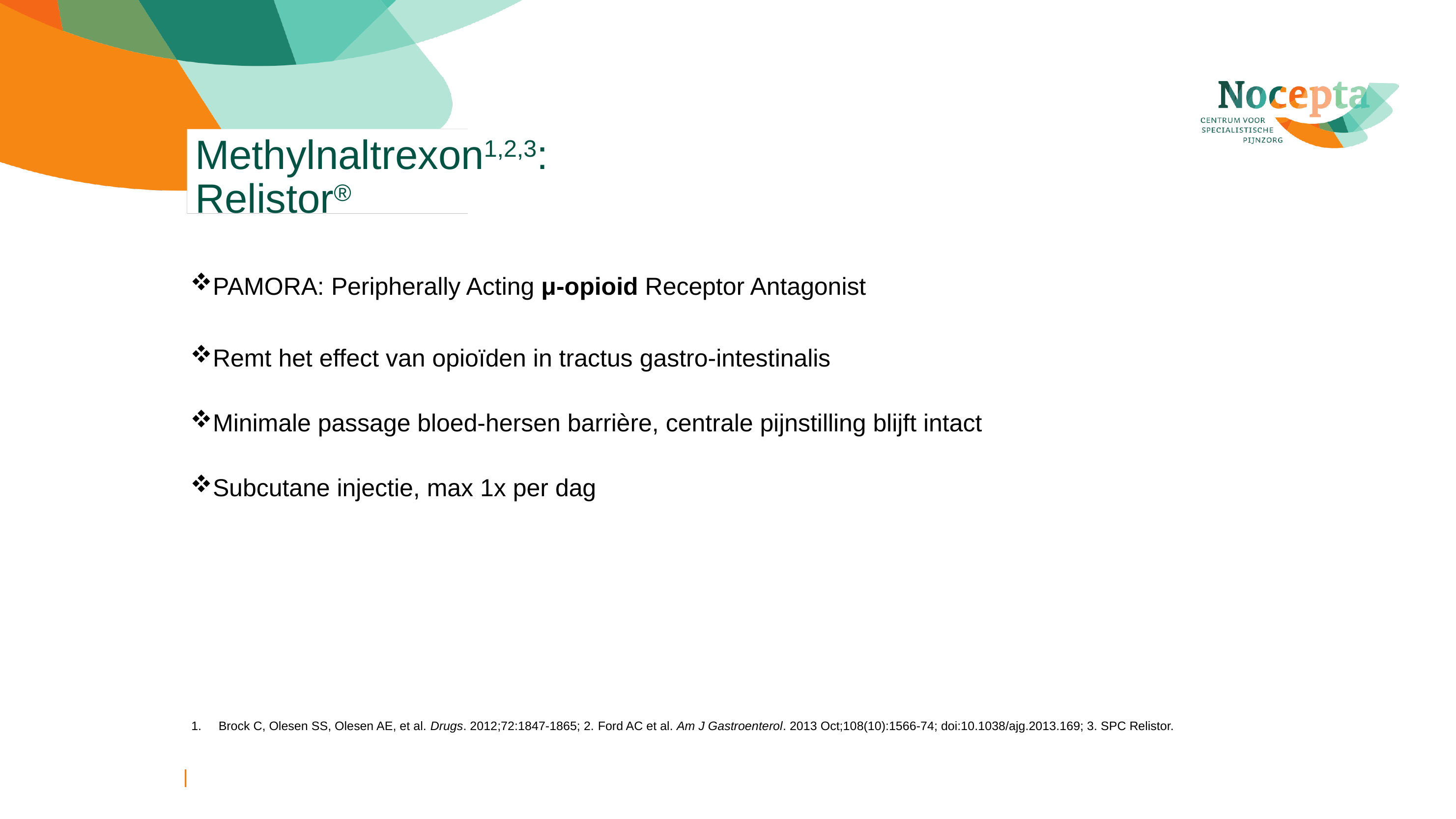

# Methylnaltrexon1,2,3: Relistor®
PAMORA: Peripherally Acting μ-opioid Receptor Antagonist

Remt het effect van opioïden in tractus gastro-intestinalis

Minimale passage bloed-hersen barrière, centrale pijnstilling blijft intact

Subcutane injectie, max 1x per dag

Brock C, Olesen SS, Olesen AE, et al. Drugs. 2012;72:1847-1865; 2. Ford AC et al. Am J Gastroenterol. 2013 Oct;108(10):1566-74; doi:10.1038/ajg.2013.169; 3. SPC Relistor.